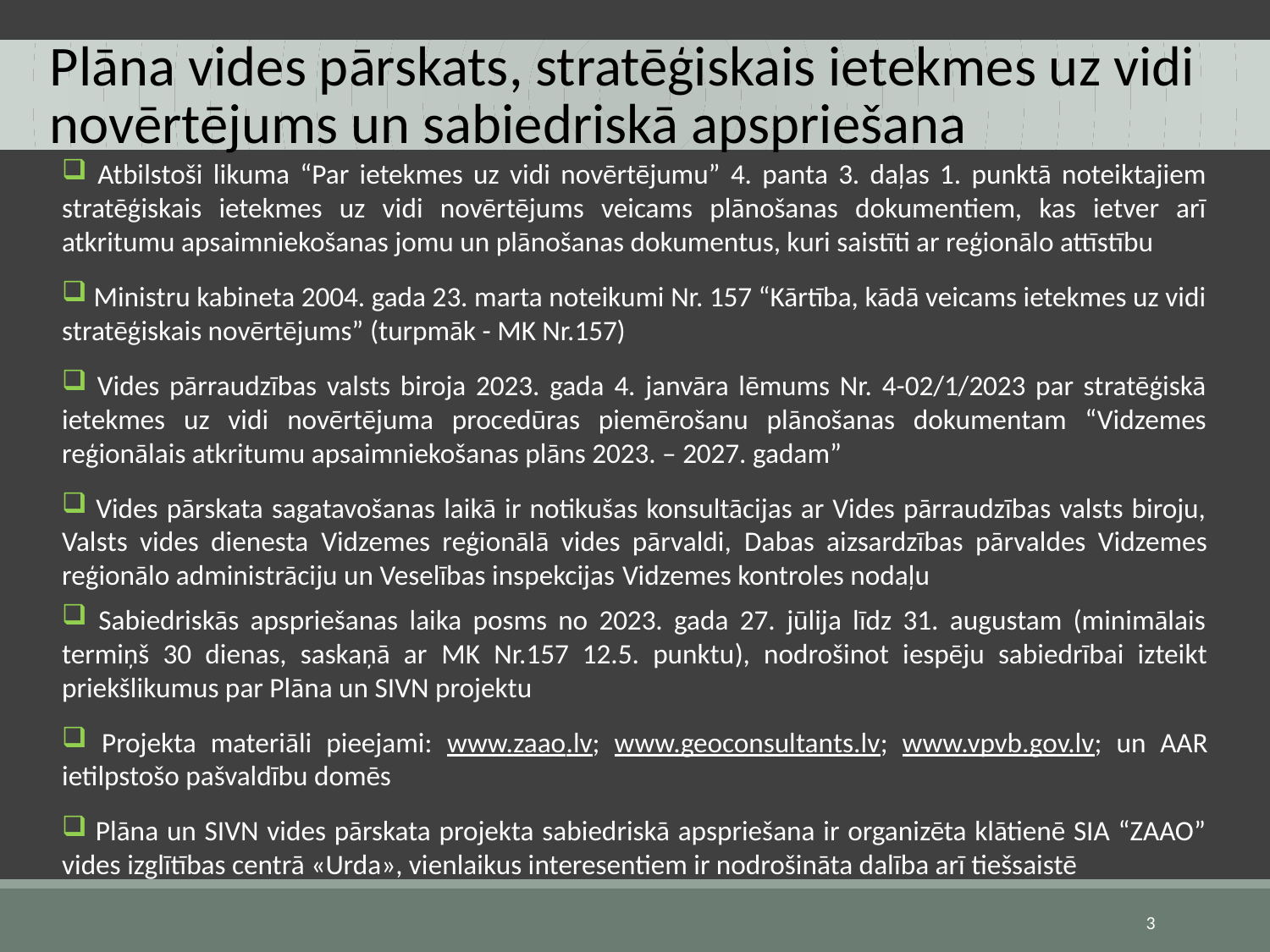

# Plāna vides pārskats, stratēģiskais ietekmes uz vidi novērtējums un sabiedriskā apspriešana

 Atbilstoši likuma “Par ietekmes uz vidi novērtējumu” 4. panta 3. daļas 1. punktā noteiktajiem stratēģiskais ietekmes uz vidi novērtējums veicams plānošanas dokumentiem, kas ietver arī atkritumu apsaimniekošanas jomu un plānošanas dokumentus, kuri saistīti ar reģionālo attīstību
 Ministru kabineta 2004. gada 23. marta noteikumi Nr. 157 “Kārtība, kādā veicams ietekmes uz vidi stratēģiskais novērtējums” (turpmāk - MK Nr.157)
 Vides pārraudzības valsts biroja 2023. gada 4. janvāra lēmums Nr. 4-02/1/2023 par stratēģiskā ietekmes uz vidi novērtējuma procedūras piemērošanu plānošanas dokumentam “Vidzemes reģionālais atkritumu apsaimniekošanas plāns 2023. – 2027. gadam”
 Vides pārskata sagatavošanas laikā ir notikušas konsultācijas ar Vides pārraudzības valsts biroju, Valsts vides dienesta Vidzemes reģionālā vides pārvaldi, Dabas aizsardzības pārvaldes Vidzemes reģionālo administrāciju un Veselības inspekcijas Vidzemes kontroles nodaļu
 Sabiedriskās apspriešanas laika posms no 2023. gada 27. jūlija līdz 31. augustam (minimālais termiņš 30 dienas, saskaņā ar MK Nr.157 12.5. punktu), nodrošinot iespēju sabiedrībai izteikt priekšlikumus par Plāna un SIVN projektu
 Projekta materiāli pieejami: www.zaao.lv; www.geoconsultants.lv; www.vpvb.gov.lv; un AAR ietilpstošo pašvaldību domēs
 Plāna un SIVN vides pārskata projekta sabiedriskā apspriešana ir organizēta klātienē SIA “ZAAO” vides izglītības centrā «Urda», vienlaikus interesentiem ir nodrošināta dalība arī tiešsaistē

3